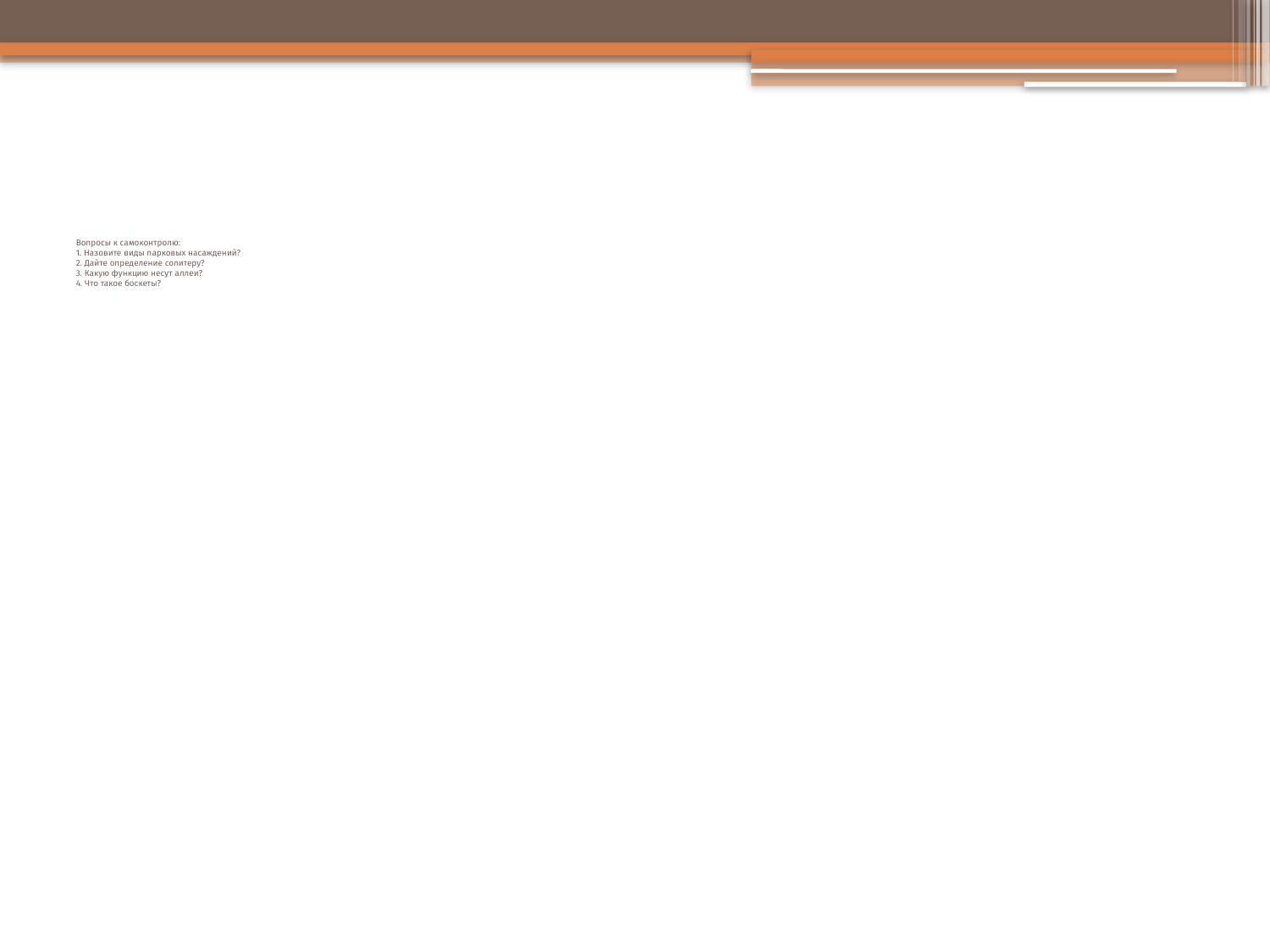

# Вопросы к самоконтролю: 1. Назовите виды парковых насаждений? 2. Дайте определение солитеру? 3. Какую функцию несут аллеи? 4. Что такое боскеты?